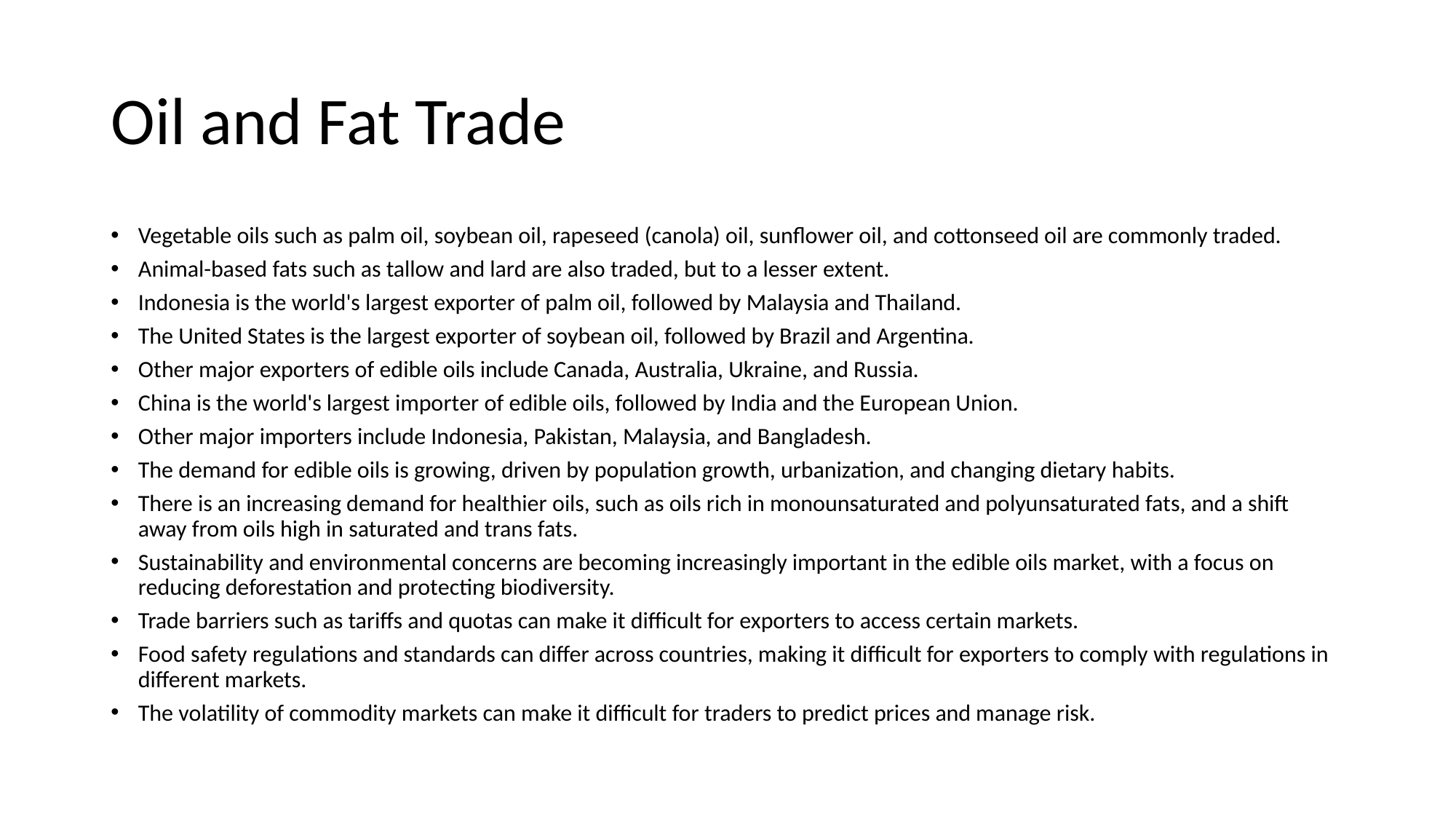

# Oil and Fat Trade
Vegetable oils such as palm oil, soybean oil, rapeseed (canola) oil, sunflower oil, and cottonseed oil are commonly traded.
Animal-based fats such as tallow and lard are also traded, but to a lesser extent.
Indonesia is the world's largest exporter of palm oil, followed by Malaysia and Thailand.
The United States is the largest exporter of soybean oil, followed by Brazil and Argentina.
Other major exporters of edible oils include Canada, Australia, Ukraine, and Russia.
China is the world's largest importer of edible oils, followed by India and the European Union.
Other major importers include Indonesia, Pakistan, Malaysia, and Bangladesh.
The demand for edible oils is growing, driven by population growth, urbanization, and changing dietary habits.
There is an increasing demand for healthier oils, such as oils rich in monounsaturated and polyunsaturated fats, and a shift away from oils high in saturated and trans fats.
Sustainability and environmental concerns are becoming increasingly important in the edible oils market, with a focus on reducing deforestation and protecting biodiversity.
Trade barriers such as tariffs and quotas can make it difficult for exporters to access certain markets.
Food safety regulations and standards can differ across countries, making it difficult for exporters to comply with regulations in different markets.
The volatility of commodity markets can make it difficult for traders to predict prices and manage risk.